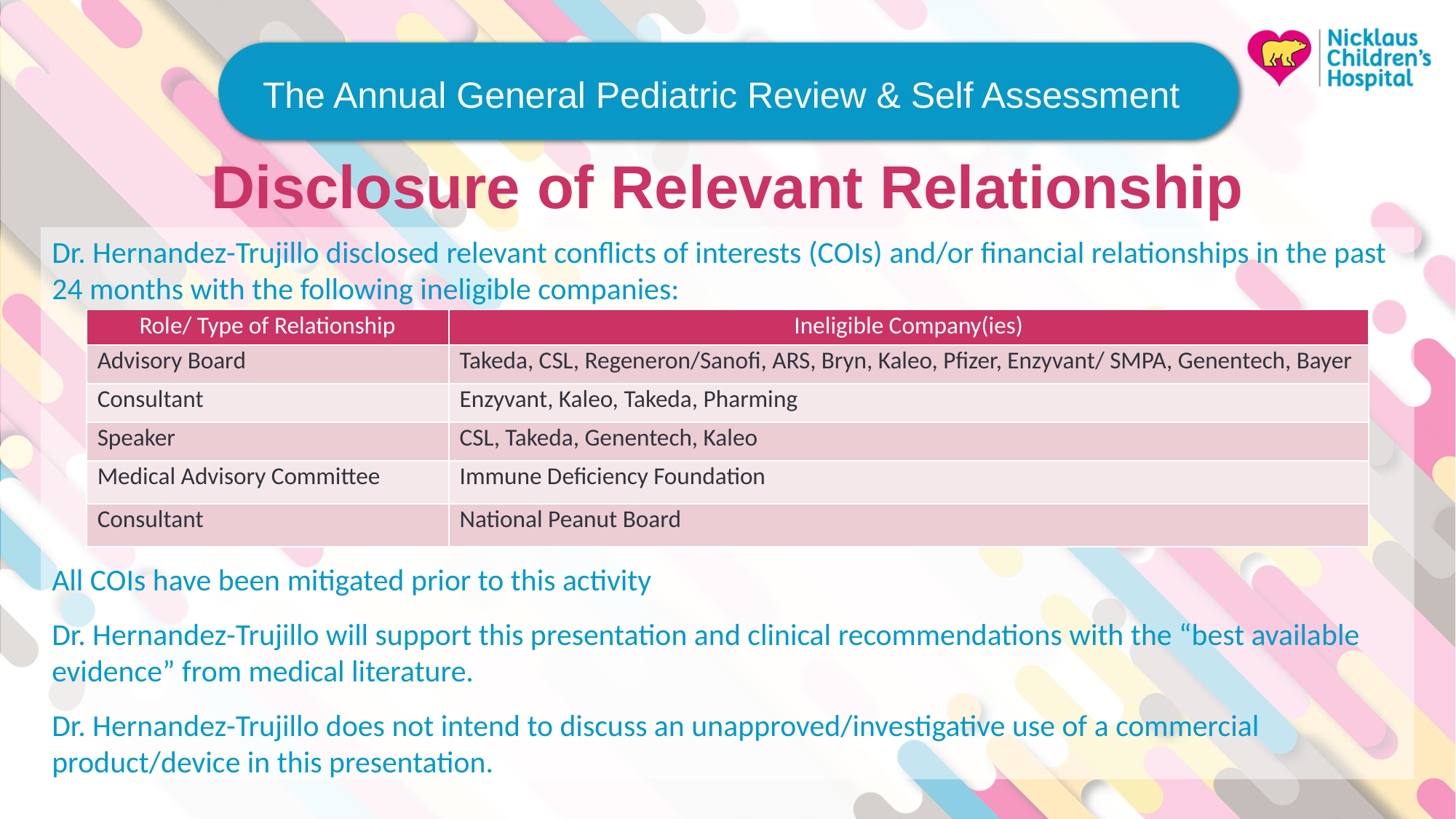

# Disclosure of Relevant Relationship
Dr. Hernandez-Trujillo disclosed relevant conflicts of interests (COIs) and/or financial relationships in the past 24 months with the following ineligible companies:

All COIs have been mitigated prior to this activity
Dr. Hernandez-Trujillo will support this presentation and clinical recommendations with the “best available evidence” from medical literature.
Dr. Hernandez-Trujillo does not intend to discuss an unapproved/investigative use of a commercial product/device in this presentation.
| Role/ Type of Relationship | Ineligible Company(ies) |
| --- | --- |
| Advisory Board | Takeda, CSL, Regeneron/Sanofi, ARS, Bryn, Kaleo, Pfizer, Enzyvant/ SMPA, Genentech, Bayer |
| Consultant | Enzyvant, Kaleo, Takeda, Pharming |
| Speaker | CSL, Takeda, Genentech, Kaleo |
| Medical Advisory Committee | Immune Deficiency Foundation |
| Consultant | National Peanut Board |